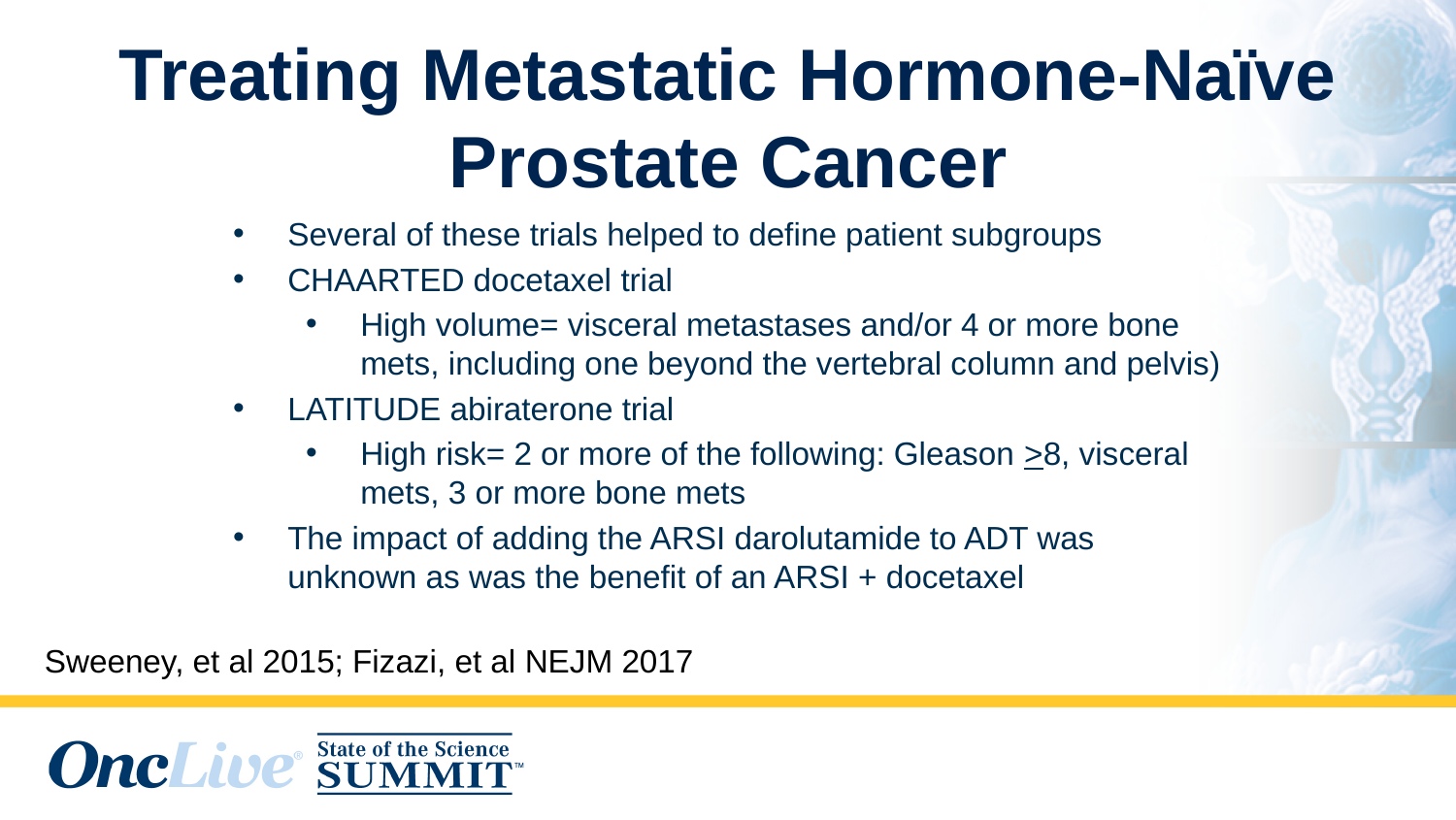

# Treating Metastatic Hormone-Naïve Prostate Cancer
Several of these trials helped to define patient subgroups
CHAARTED docetaxel trial
High volume= visceral metastases and/or 4 or more bone mets, including one beyond the vertebral column and pelvis)
LATITUDE abiraterone trial
High risk= 2 or more of the following: Gleason >8, visceral mets, 3 or more bone mets
The impact of adding the ARSI darolutamide to ADT was unknown as was the benefit of an ARSI + docetaxel
Sweeney, et al 2015; Fizazi, et al NEJM 2017